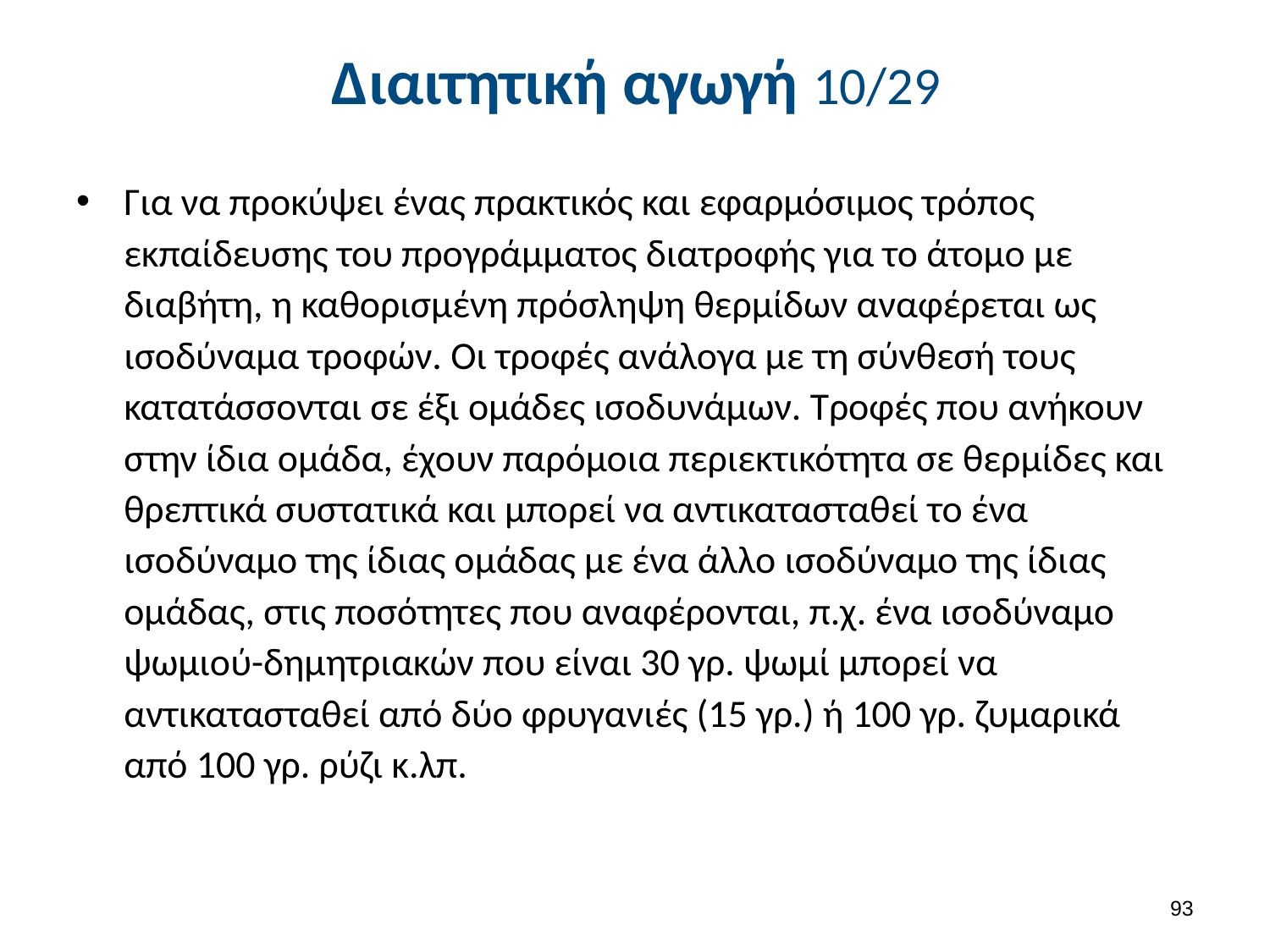

# Διαιτητική αγωγή 10/29
Για να προκύψει ένας πρακτικός και εφαρμόσιμος τρόπος εκπαίδευσης του προγράμματος διατροφής για το άτομο με διαβήτη, η καθορισμένη πρόσληψη θερμίδων αναφέρεται ως ισοδύναμα τροφών. Οι τροφές ανάλογα με τη σύνθεσή τους κατατάσσονται σε έξι ομάδες ισοδυνάμων. Τροφές που ανήκουν στην ίδια ομάδα, έχουν παρόμοια περιεκτικότητα σε θερμίδες και θρεπτικά συστατικά και μπορεί να αντικατασταθεί το ένα ισοδύναμο της ίδιας ομάδας με ένα άλλο ισοδύναμο της ίδιας ομάδας, στις ποσότητες που αναφέρονται, π.χ. ένα ισοδύναμο ψωμιού-δημητριακών που είναι 30 γρ. ψωμί μπορεί να αντικατασταθεί από δύο φρυγανιές (15 γρ.) ή 100 γρ. ζυμαρικά από 100 γρ. ρύζι κ.λπ.
93